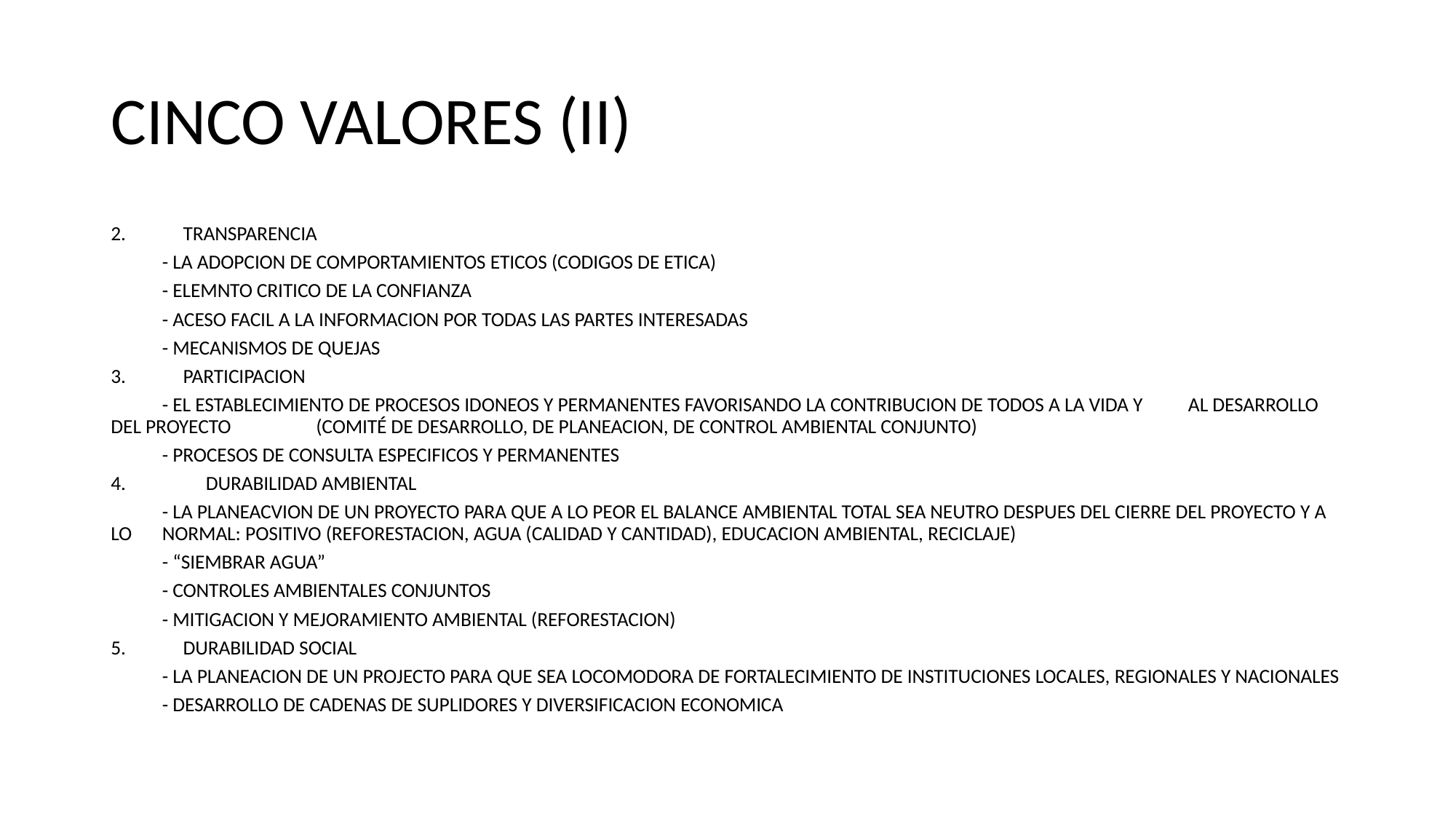

# CINCO VALORES (II)
TRANSPARENCIA
	- LA ADOPCION DE COMPORTAMIENTOS ETICOS (CODIGOS DE ETICA)
	- ELEMNTO CRITICO DE LA CONFIANZA
	- ACESO FACIL A LA INFORMACION POR TODAS LAS PARTES INTERESADAS
	- MECANISMOS DE QUEJAS
PARTICIPACION
	- EL ESTABLECIMIENTO DE PROCESOS IDONEOS Y PERMANENTES FAVORISANDO LA CONTRIBUCION DE TODOS A LA VIDA Y 	AL DESARROLLO DEL PROYECTO        	(COMITÉ DE DESARROLLO, DE PLANEACION, DE CONTROL AMBIENTAL CONJUNTO)
	- PROCESOS DE CONSULTA ESPECIFICOS Y PERMANENTES
     DURABILIDAD AMBIENTAL
	- LA PLANEACVION DE UN PROYECTO PARA QUE A LO PEOR EL BALANCE AMBIENTAL TOTAL SEA NEUTRO DESPUES DEL CIERRE DEL PROYECTO Y A LO 	NORMAL: POSITIVO (REFORESTACION, AGUA (CALIDAD Y CANTIDAD), EDUCACION AMBIENTAL, RECICLAJE)
	- “SIEMBRAR AGUA”
	- CONTROLES AMBIENTALES CONJUNTOS
	- MITIGACION Y MEJORAMIENTO AMBIENTAL (REFORESTACION)
DURABILIDAD SOCIAL
	- LA PLANEACION DE UN PROJECTO PARA QUE SEA LOCOMODORA DE FORTALECIMIENTO DE INSTITUCIONES LOCALES, REGIONALES Y NACIONALES
	- DESARROLLO DE CADENAS DE SUPLIDORES Y DIVERSIFICACION ECONOMICA